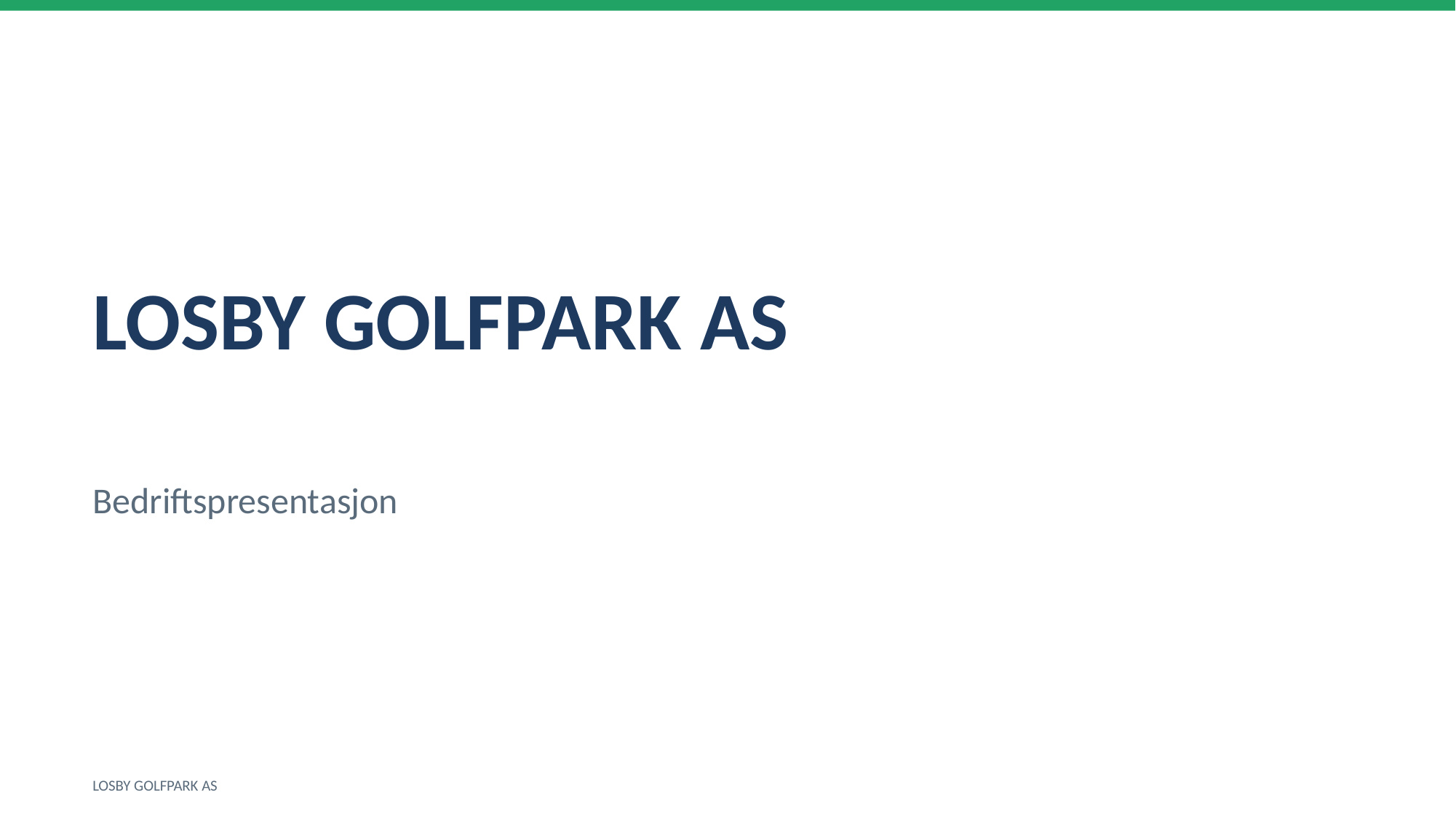

LOSBY GOLFPARK AS
Bedriftspresentasjon
LOSBY GOLFPARK AS